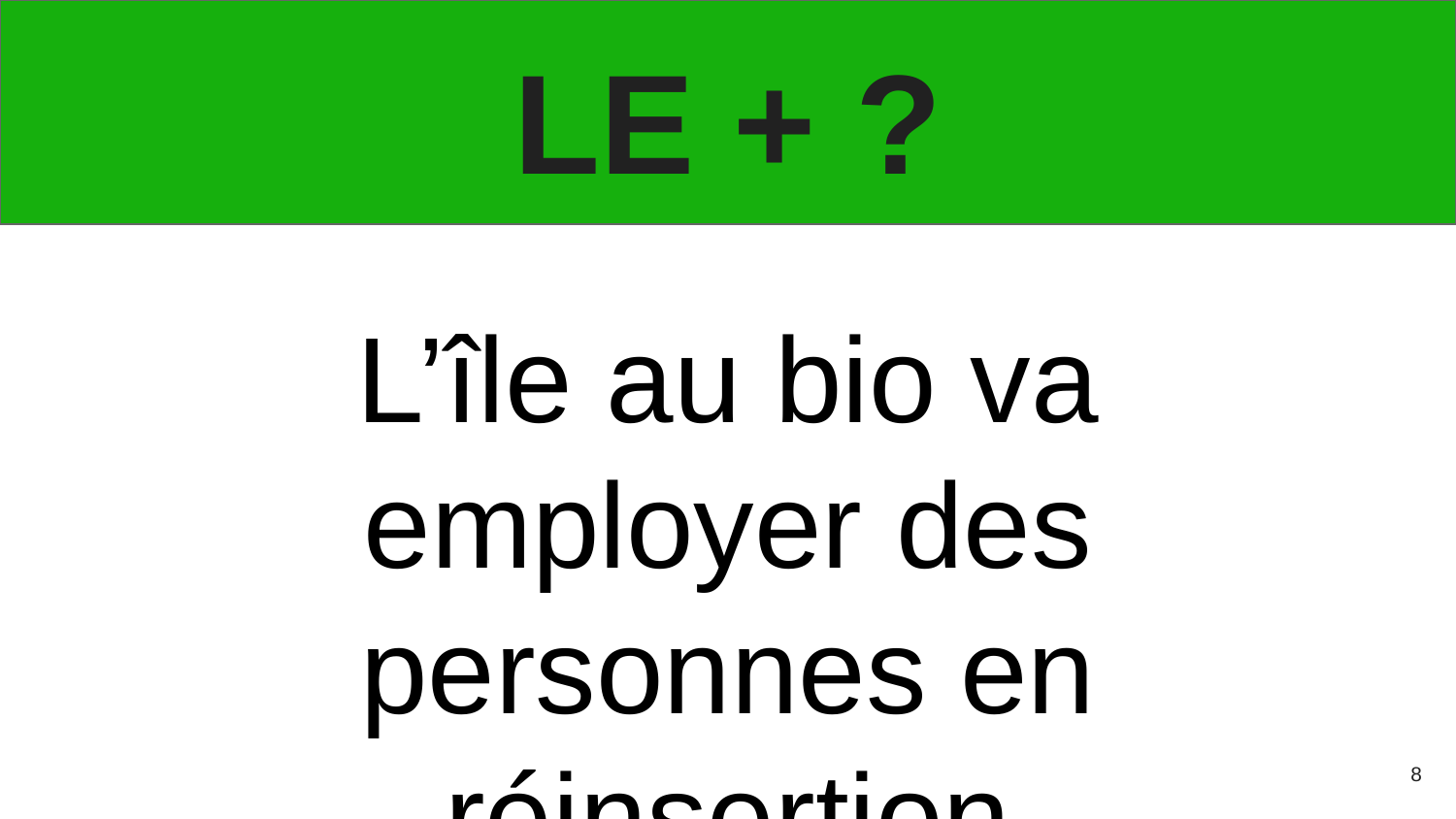

# LE + ?
L’île au bio va employer des personnes en réinsertion professionnelle
8